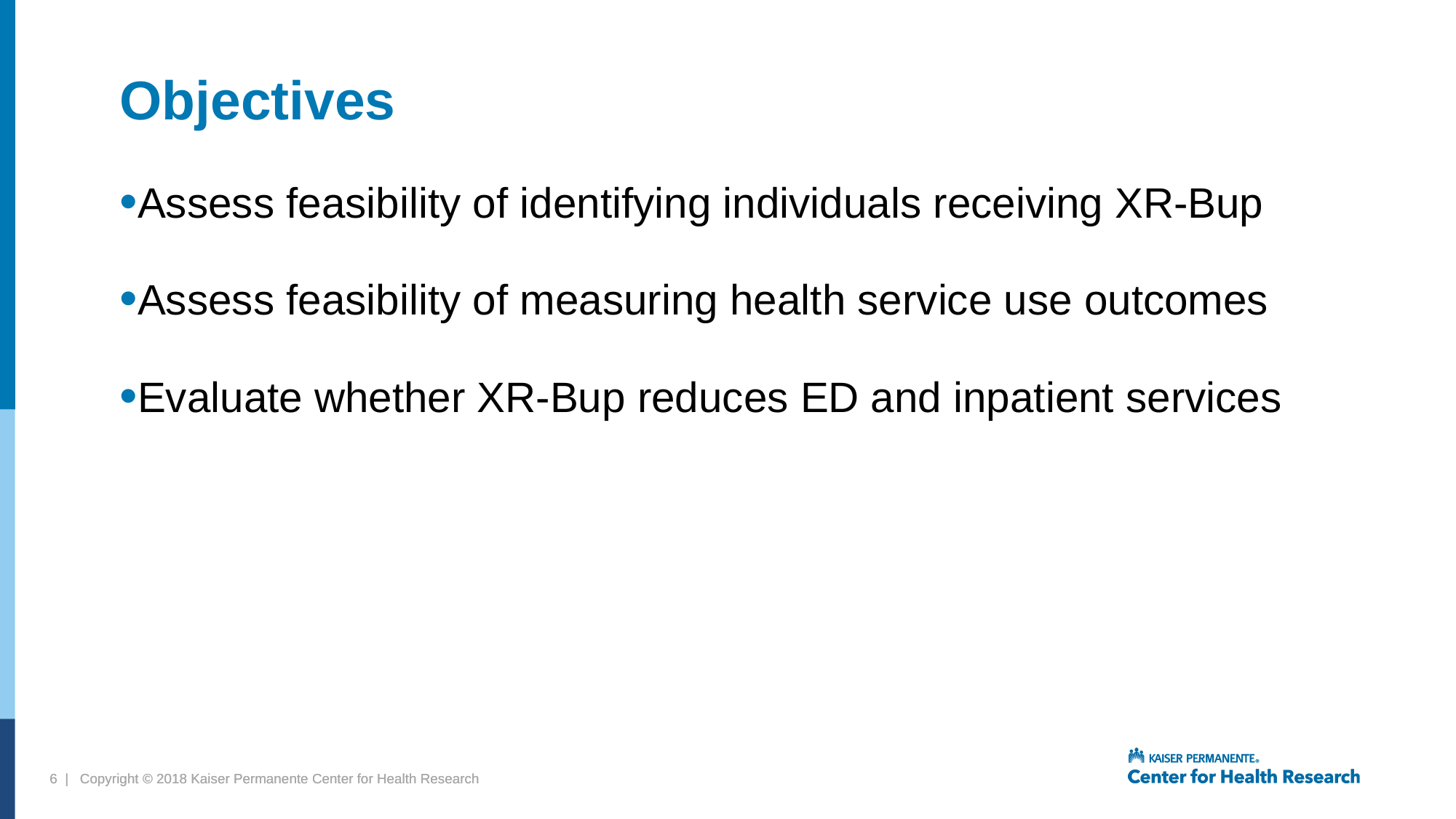

# Objectives
Assess feasibility of identifying individuals receiving XR-Bup

Assess feasibility of measuring health service use outcomes

Evaluate whether XR-Bup reduces ED and inpatient services